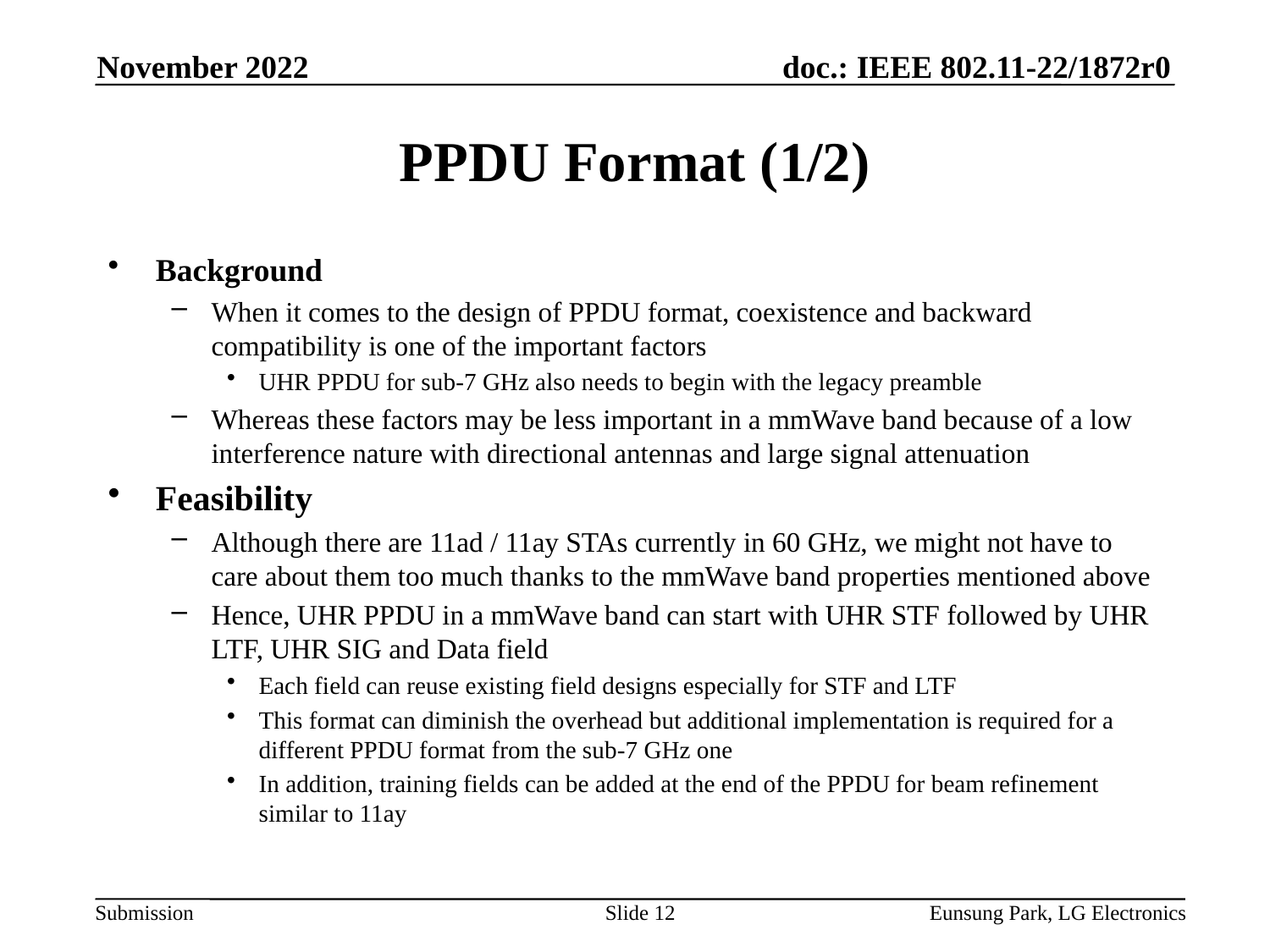

November 2022
# PPDU Format (1/2)
Background
When it comes to the design of PPDU format, coexistence and backward compatibility is one of the important factors
UHR PPDU for sub-7 GHz also needs to begin with the legacy preamble
Whereas these factors may be less important in a mmWave band because of a low interference nature with directional antennas and large signal attenuation
Feasibility
Although there are 11ad / 11ay STAs currently in 60 GHz, we might not have to care about them too much thanks to the mmWave band properties mentioned above
Hence, UHR PPDU in a mmWave band can start with UHR STF followed by UHR LTF, UHR SIG and Data field
Each field can reuse existing field designs especially for STF and LTF
This format can diminish the overhead but additional implementation is required for a different PPDU format from the sub-7 GHz one
In addition, training fields can be added at the end of the PPDU for beam refinement similar to 11ay
Slide 12
Eunsung Park, LG Electronics